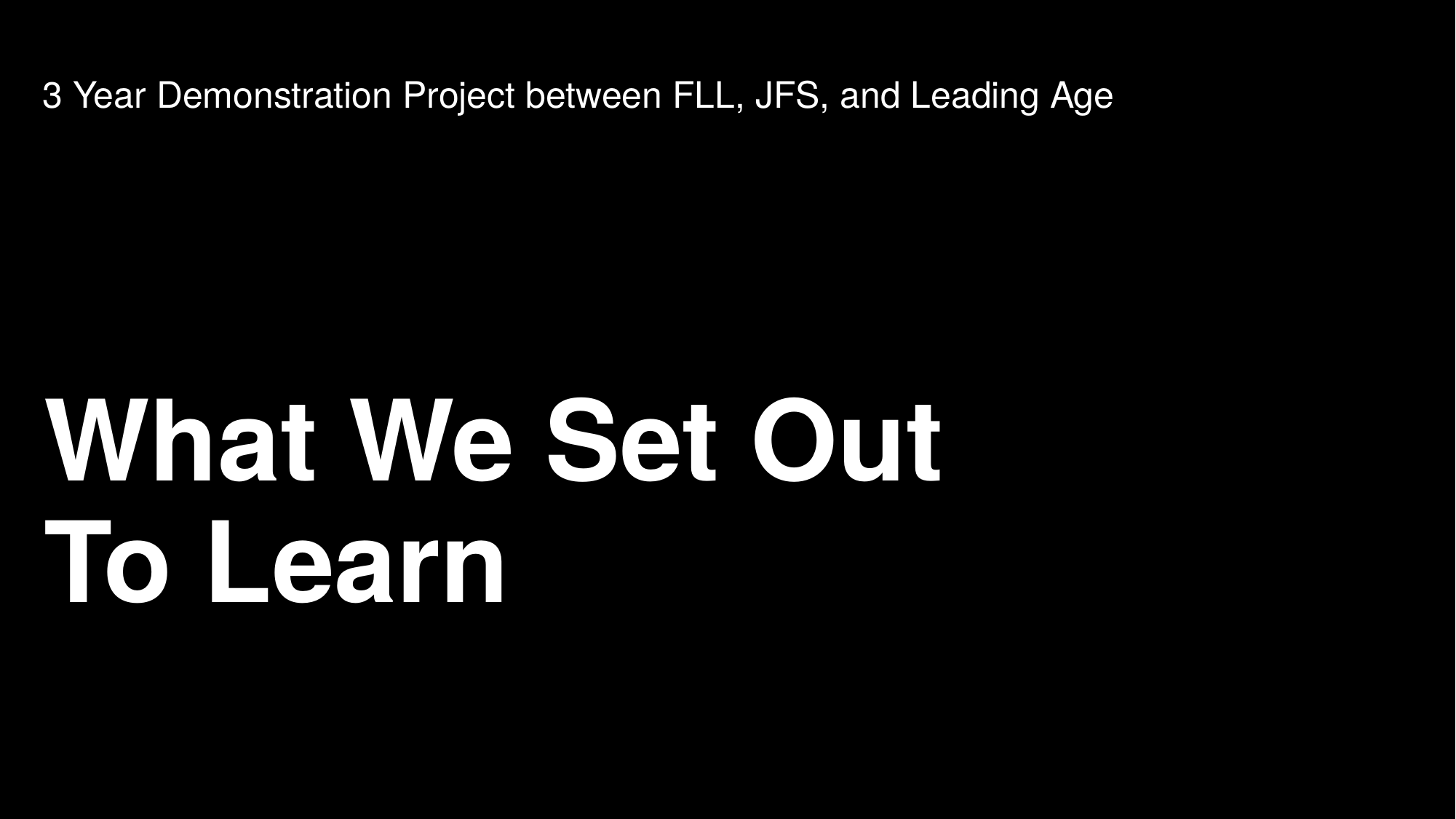

3 Year Demonstration Project between FLL, JFS, and Leading Age
# What We Set Out To Learn